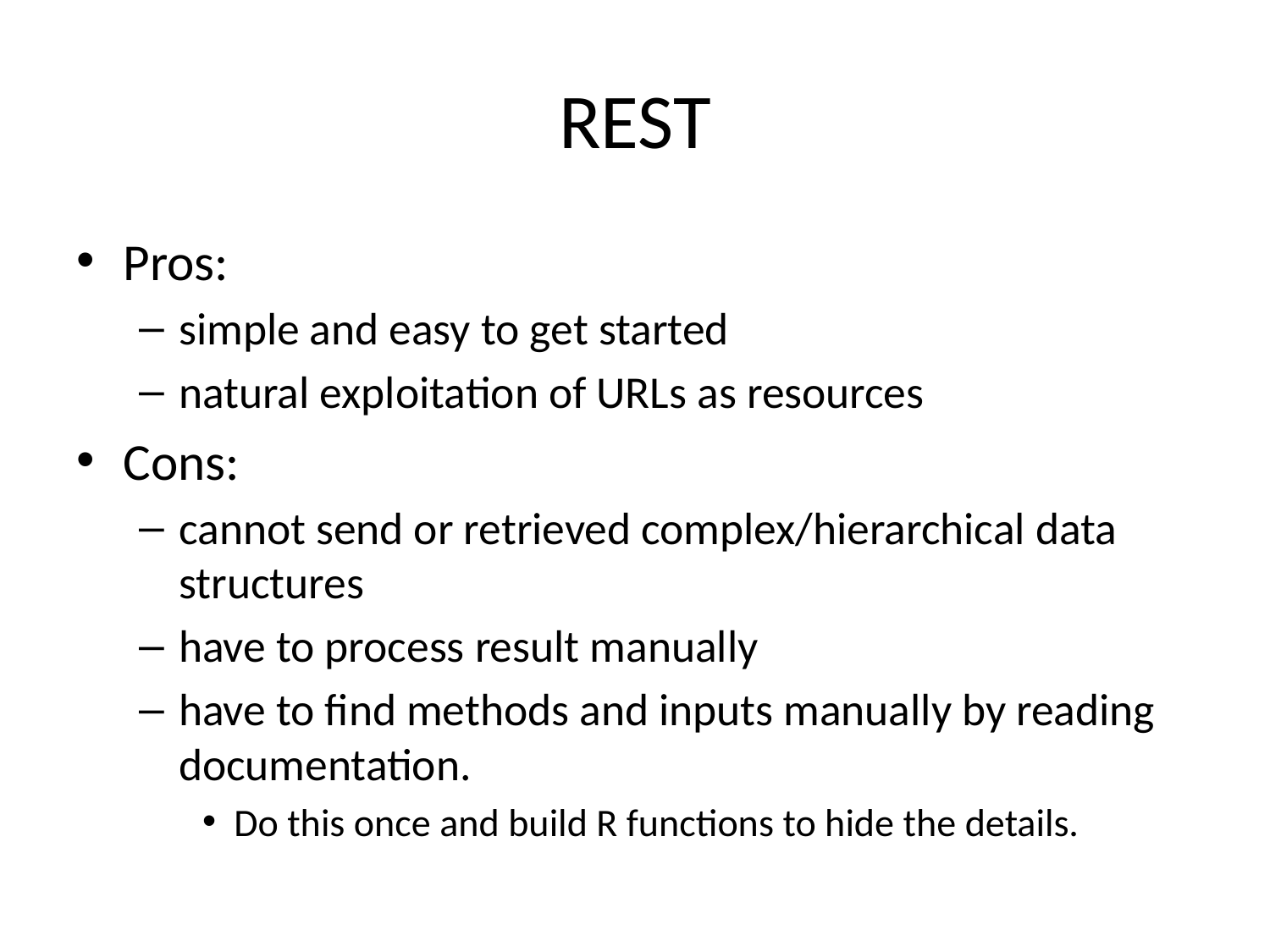

# REST
Pros:
simple and easy to get started
natural exploitation of URLs as resources
Cons:
cannot send or retrieved complex/hierarchical data structures
have to process result manually
have to find methods and inputs manually by reading documentation.
Do this once and build R functions to hide the details.